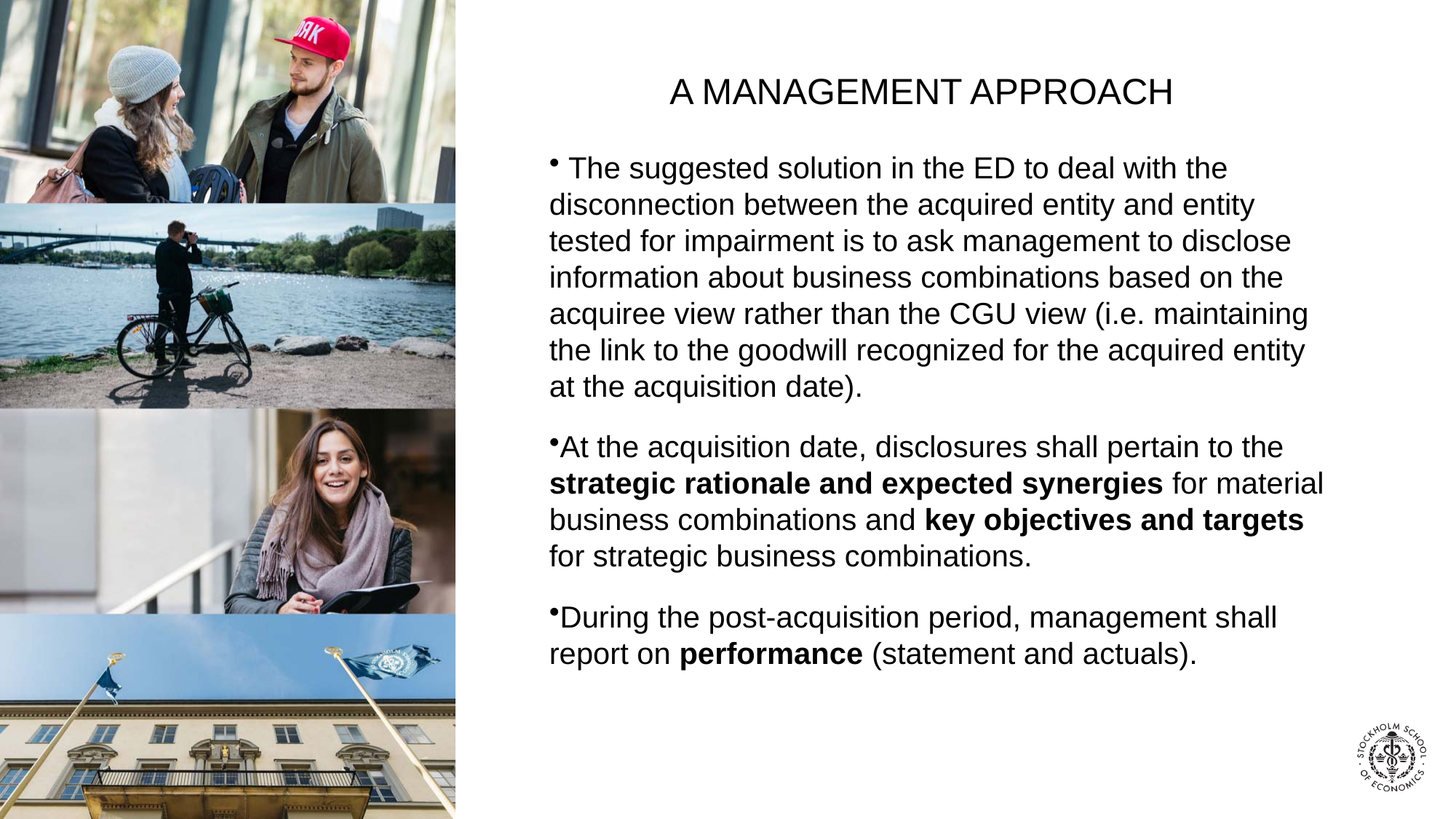

# A management approach
 The suggested solution in the ED to deal with the  disconnection between the acquired entity and entity tested for impairment is to ask management to disclose information about business combinations based on the acquiree view rather than the CGU view (i.e. maintaining the link to the goodwill recognized for the acquired entity at the acquisition date).
At the acquisition date, disclosures shall pertain to the strategic rationale and expected synergies for material business combinations and key objectives and targets for strategic business combinations.
During the post-acquisition period, management shall report on performance (statement and actuals).